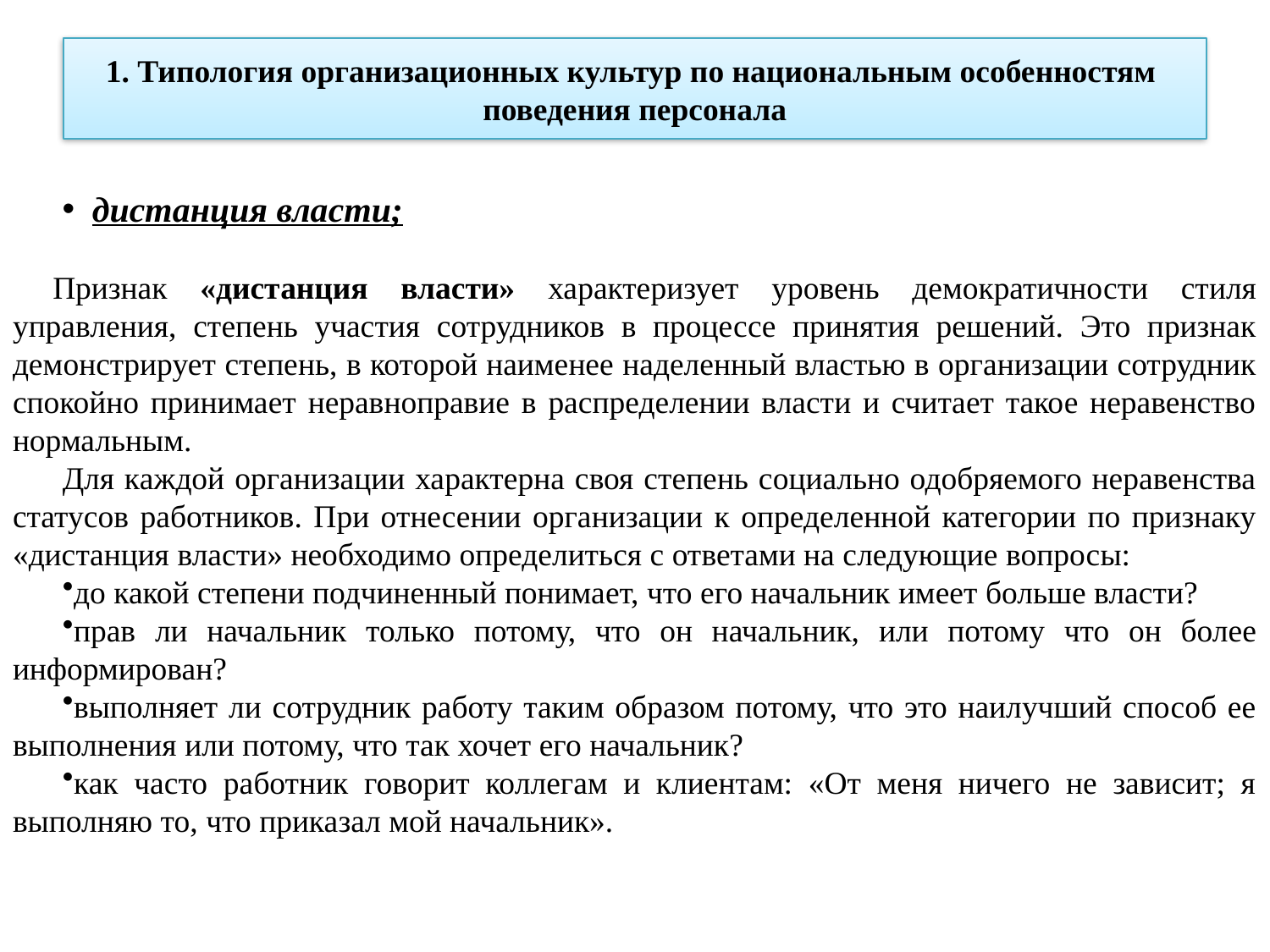

1. Типология организационных культур по национальным особенностям  поведения персонала
# дистанция власти;
Признак «дистанция власти» характеризует уровень демократичности стиля управления, степень участия сотрудников в процессе принятия решений. Это признак демонстрирует степень, в которой наименее наделенный властью в организации сотрудник спокойно принимает неравноправие в распределении власти и считает такое неравенство нормальным.
Для каждой организации характерна своя степень социально одобряемого неравенства статусов работников. При отнесении организации к определенной категории по признаку «дистанция власти» необходимо определиться с ответами на следующие вопросы:
до какой степени подчиненный понимает, что его начальник имеет больше власти?
прав ли начальник только потому, что он начальник, или потому что он более информирован?
выполняет ли сотрудник работу таким образом потому, что это наилучший способ ее выполнения или потому, что так хочет его начальник?
как часто работник говорит коллегам и клиентам: «От меня ничего не зависит; я выполняю то, что приказал мой начальник».